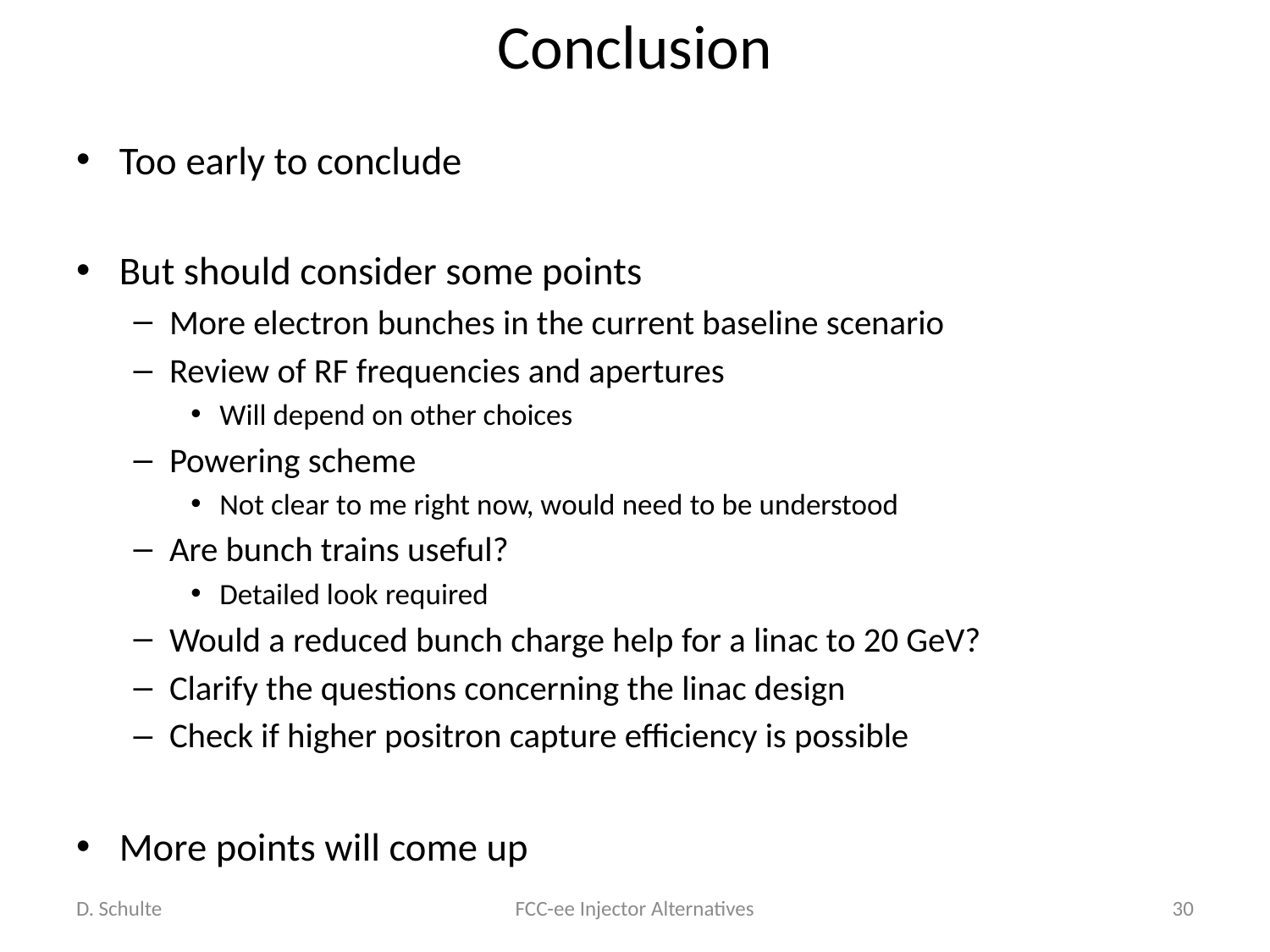

# Conclusion
Too early to conclude

But should consider some points
More electron bunches in the current baseline scenario
Review of RF frequencies and apertures
Will depend on other choices
Powering scheme
Not clear to me right now, would need to be understood
Are bunch trains useful?
Detailed look required
Would a reduced bunch charge help for a linac to 20 GeV?
Clarify the questions concerning the linac design
Check if higher positron capture efficiency is possible

More points will come up
D. Schulte
FCC-ee Injector Alternatives
30